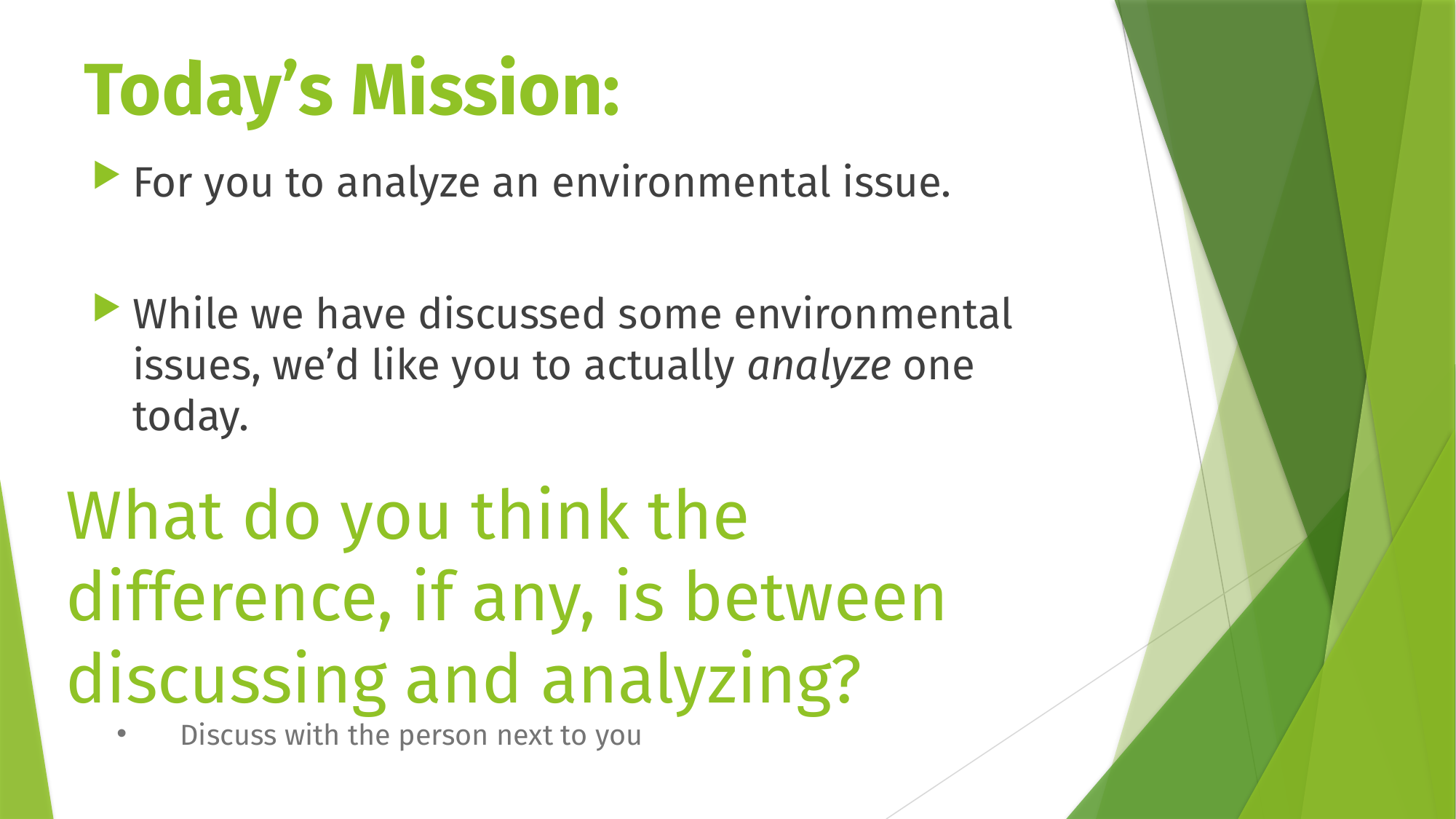

# Today’s Mission:
For you to analyze an environmental issue.

While we have discussed some environmental issues, we’d like you to actually analyze one today.
What do you think the difference, if any, is between discussing and analyzing?
Discuss with the person next to you